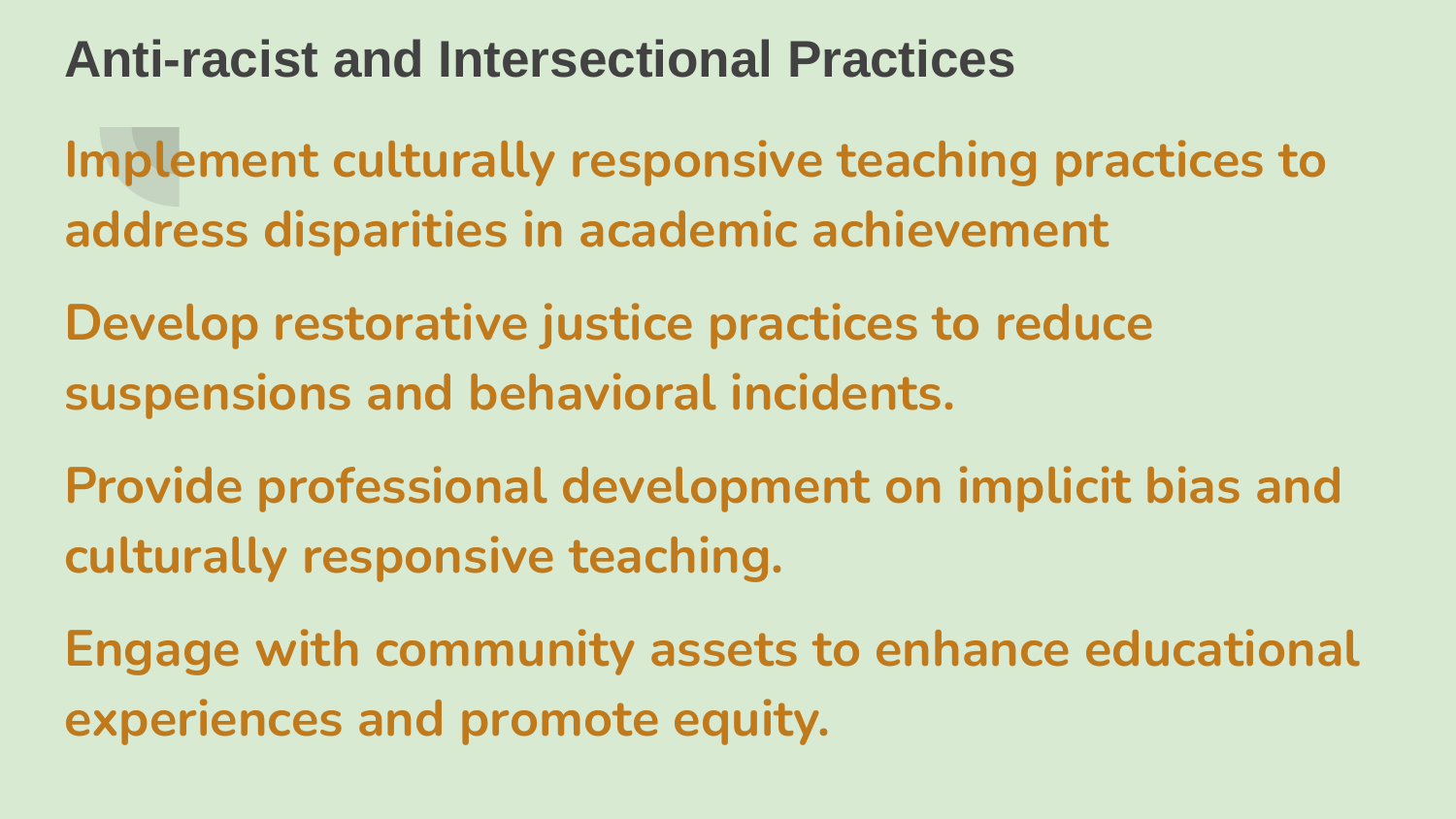

# Anti-racist and Intersectional Practices
Implement culturally responsive teaching practices to address disparities in academic achievement
Develop restorative justice practices to reduce suspensions and behavioral incidents.
Provide professional development on implicit bias and culturally responsive teaching.
Engage with community assets to enhance educational experiences and promote equity.